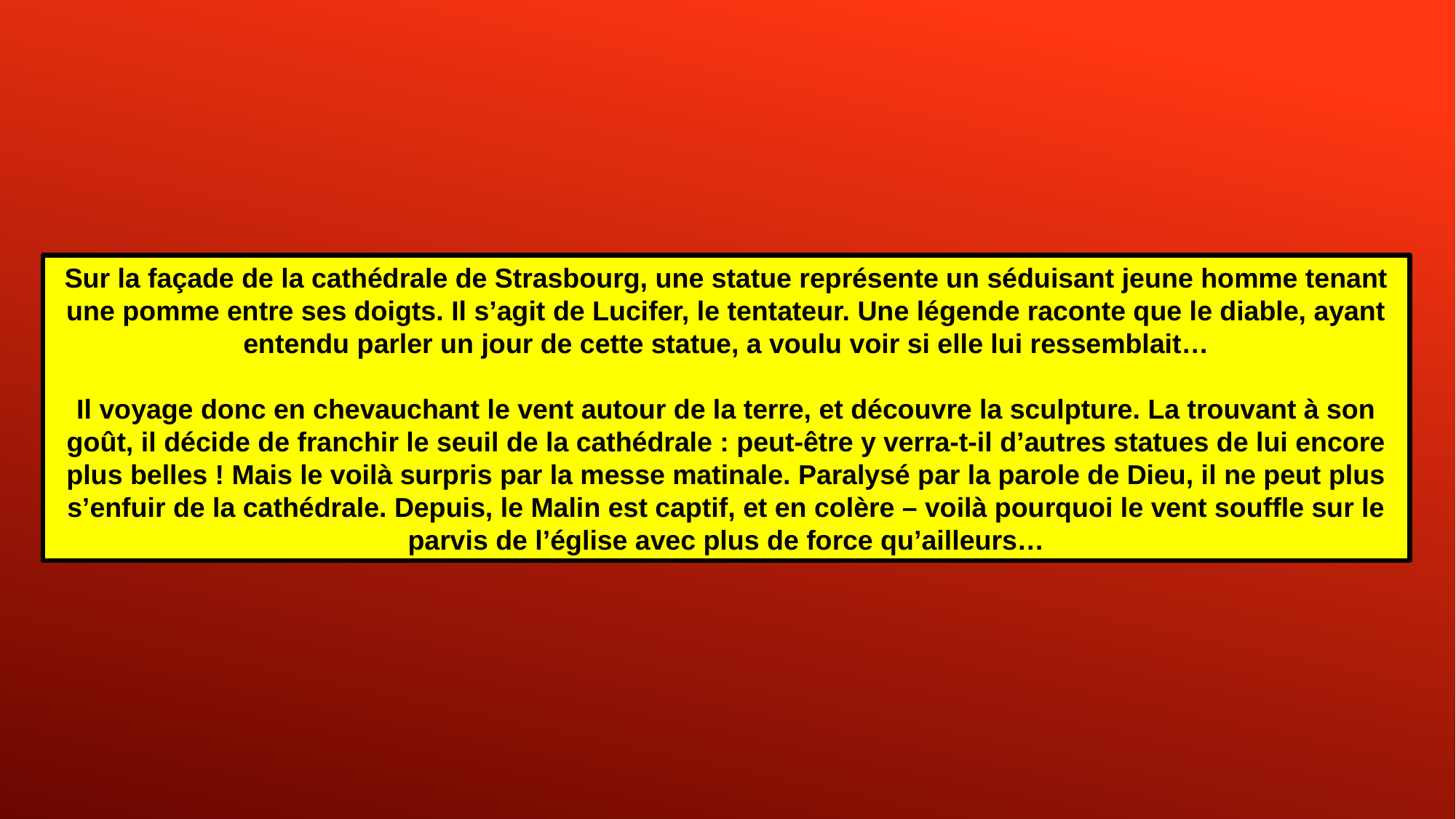

Sur la façade de la cathédrale de Strasbourg, une statue représente un séduisant jeune homme tenant une pomme entre ses doigts. Il s’agit de Lucifer, le tentateur. Une légende raconte que le diable, ayant entendu parler un jour de cette statue, a voulu voir si elle lui ressemblait…

Il voyage donc en chevauchant le vent autour de la terre, et découvre la sculpture. La trouvant à son goût, il décide de franchir le seuil de la cathédrale : peut-être y verra-t-il d’autres statues de lui encore plus belles ! Mais le voilà surpris par la messe matinale. Paralysé par la parole de Dieu, il ne peut plus s’enfuir de la cathédrale. Depuis, le Malin est captif, et en colère – voilà pourquoi le vent souffle sur le parvis de l’église avec plus de force qu’ailleurs…